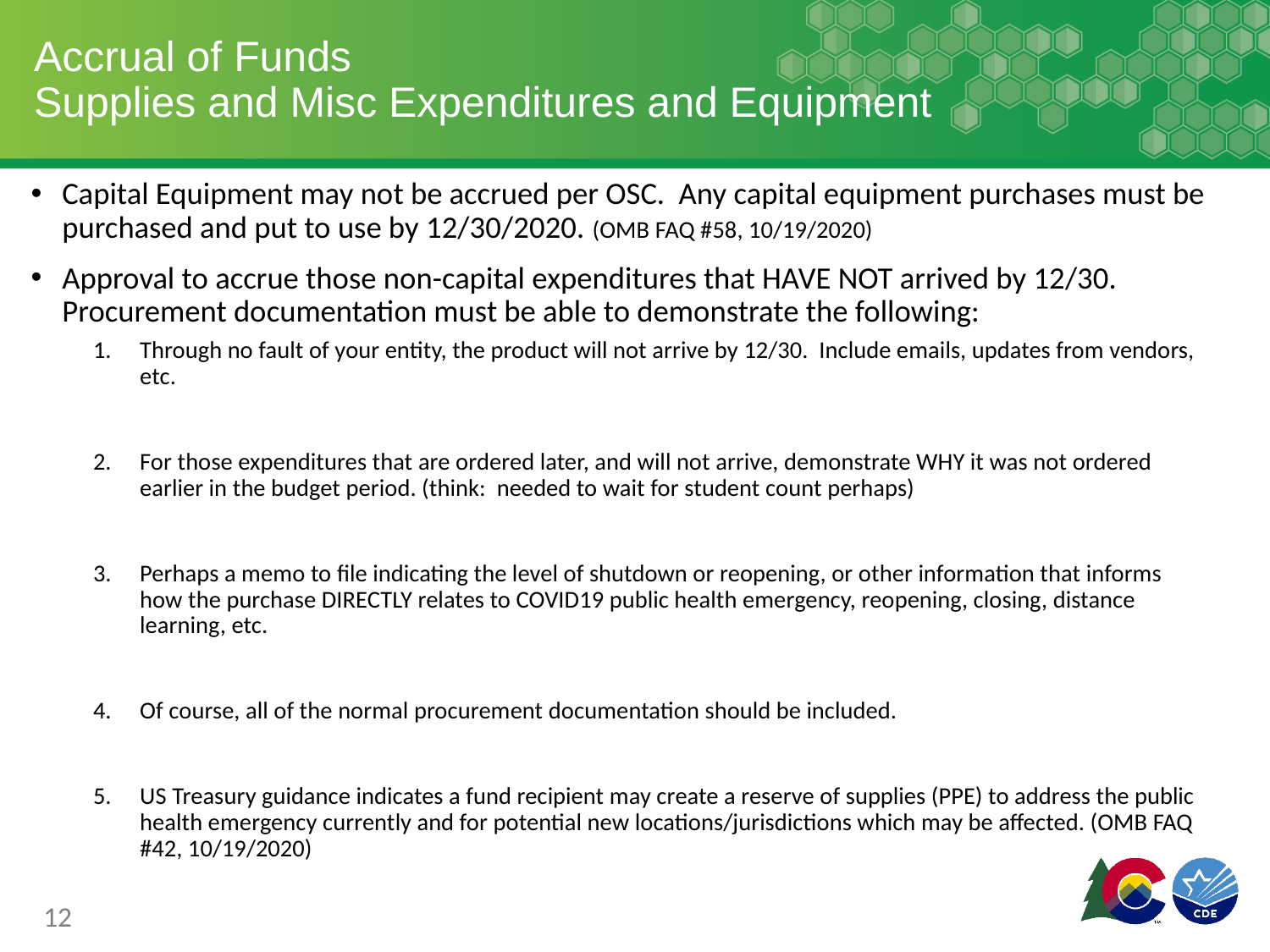

# Accrual of Funds Supplies and Misc Expenditures and Equipment
Capital Equipment may not be accrued per OSC.  Any capital equipment purchases must be purchased and put to use by 12/30/2020. (OMB FAQ #58, 10/19/2020)
Approval to accrue those non-capital expenditures that HAVE NOT arrived by 12/30.  Procurement documentation must be able to demonstrate the following:
Through no fault of your entity, the product will not arrive by 12/30.  Include emails, updates from vendors, etc.

For those expenditures that are ordered later, and will not arrive, demonstrate WHY it was not ordered earlier in the budget period. (think:  needed to wait for student count perhaps)

Perhaps a memo to file indicating the level of shutdown or reopening, or other information that informs how the purchase DIRECTLY relates to COVID19 public health emergency, reopening, closing, distance learning, etc.

Of course, all of the normal procurement documentation should be included.

US Treasury guidance indicates a fund recipient may create a reserve of supplies (PPE) to address the public health emergency currently and for potential new locations/jurisdictions which may be affected. (OMB FAQ #42, 10/19/2020)

12